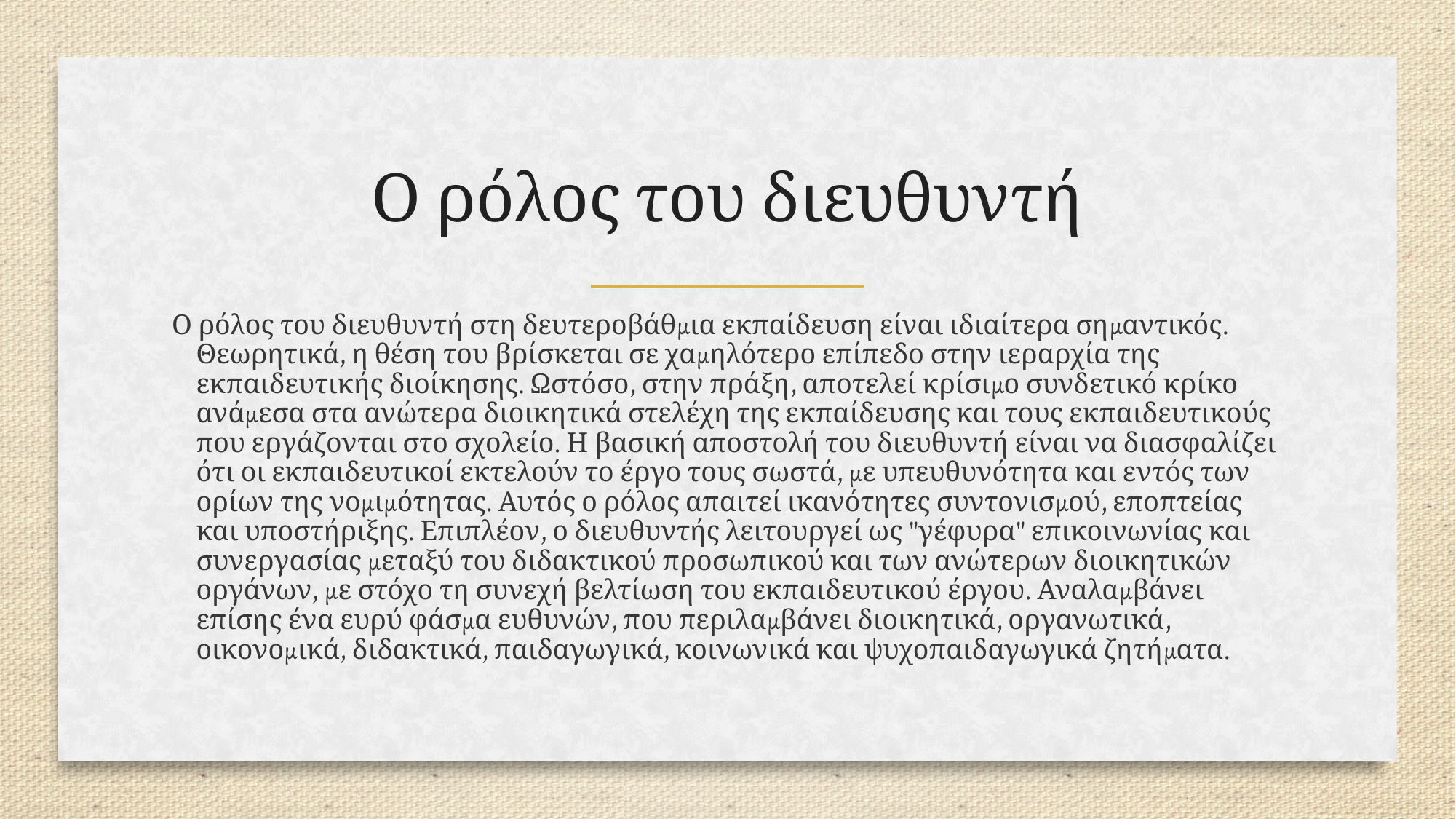

# Ο ρόλος του διευθυντή
 Ο ρόλος του διευθυντή στη δευτεροβάθμια εκπαίδευση είναι ιδιαίτερα σημαντικός. Θεωρητικά, η θέση του βρίσκεται σε χαμηλότερο επίπεδο στην ιεραρχία της εκπαιδευτικής διοίκησης. Ωστόσο, στην πράξη, αποτελεί κρίσιμο συνδετικό κρίκο ανάμεσα στα ανώτερα διοικητικά στελέχη της εκπαίδευσης και τους εκπαιδευτικούς που εργάζονται στο σχολείο. Η βασική αποστολή του διευθυντή είναι να διασφαλίζει ότι οι εκπαιδευτικοί εκτελούν το έργο τους σωστά, με υπευθυνότητα και εντός των ορίων της νομιμότητας. Αυτός ο ρόλος απαιτεί ικανότητες συντονισμού, εποπτείας και υποστήριξης. Επιπλέον, ο διευθυντής λειτουργεί ως "γέφυρα" επικοινωνίας και συνεργασίας μεταξύ του διδακτικού προσωπικού και των ανώτερων διοικητικών οργάνων, με στόχο τη συνεχή βελτίωση του εκπαιδευτικού έργου. Αναλαμβάνει επίσης ένα ευρύ φάσμα ευθυνών, που περιλαμβάνει διοικητικά, οργανωτικά, οικονομικά, διδακτικά, παιδαγωγικά, κοινωνικά και ψυχοπαιδαγωγικά ζητήματα.